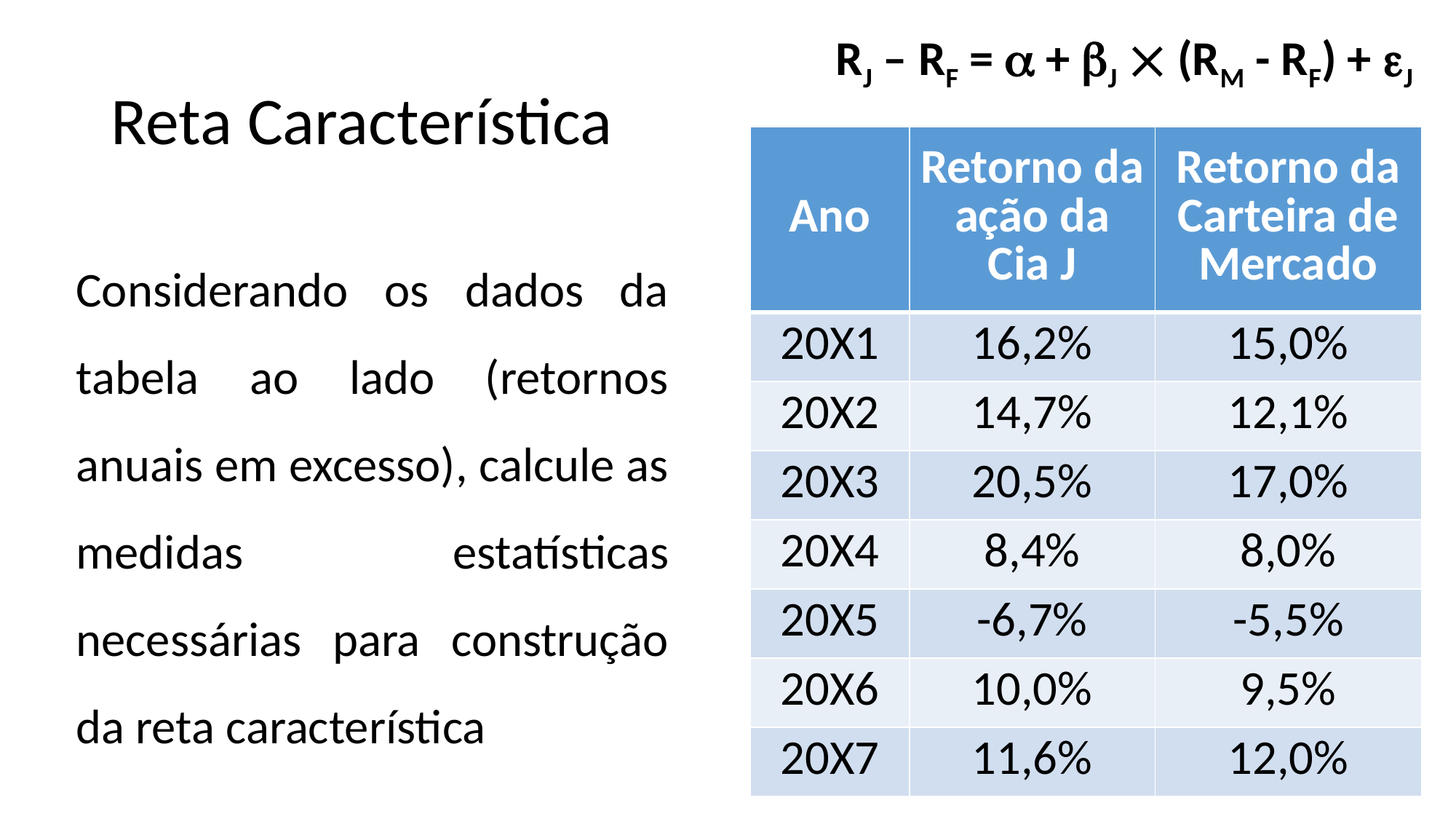

RJ – RF = α + βJ × (RM - RF) + εJ
# Reta Característica
| Ano | Retorno da ação da Cia J | Retorno da Carteira de Mercado |
| --- | --- | --- |
| 20X1 | 16,2% | 15,0% |
| 20X2 | 14,7% | 12,1% |
| 20X3 | 20,5% | 17,0% |
| 20X4 | 8,4% | 8,0% |
| 20X5 | -6,7% | -5,5% |
| 20X6 | 10,0% | 9,5% |
| 20X7 | 11,6% | 12,0% |
Considerando os dados da tabela ao lado (retornos anuais em excesso), calcule as medidas estatísticas necessárias para construção da reta característica